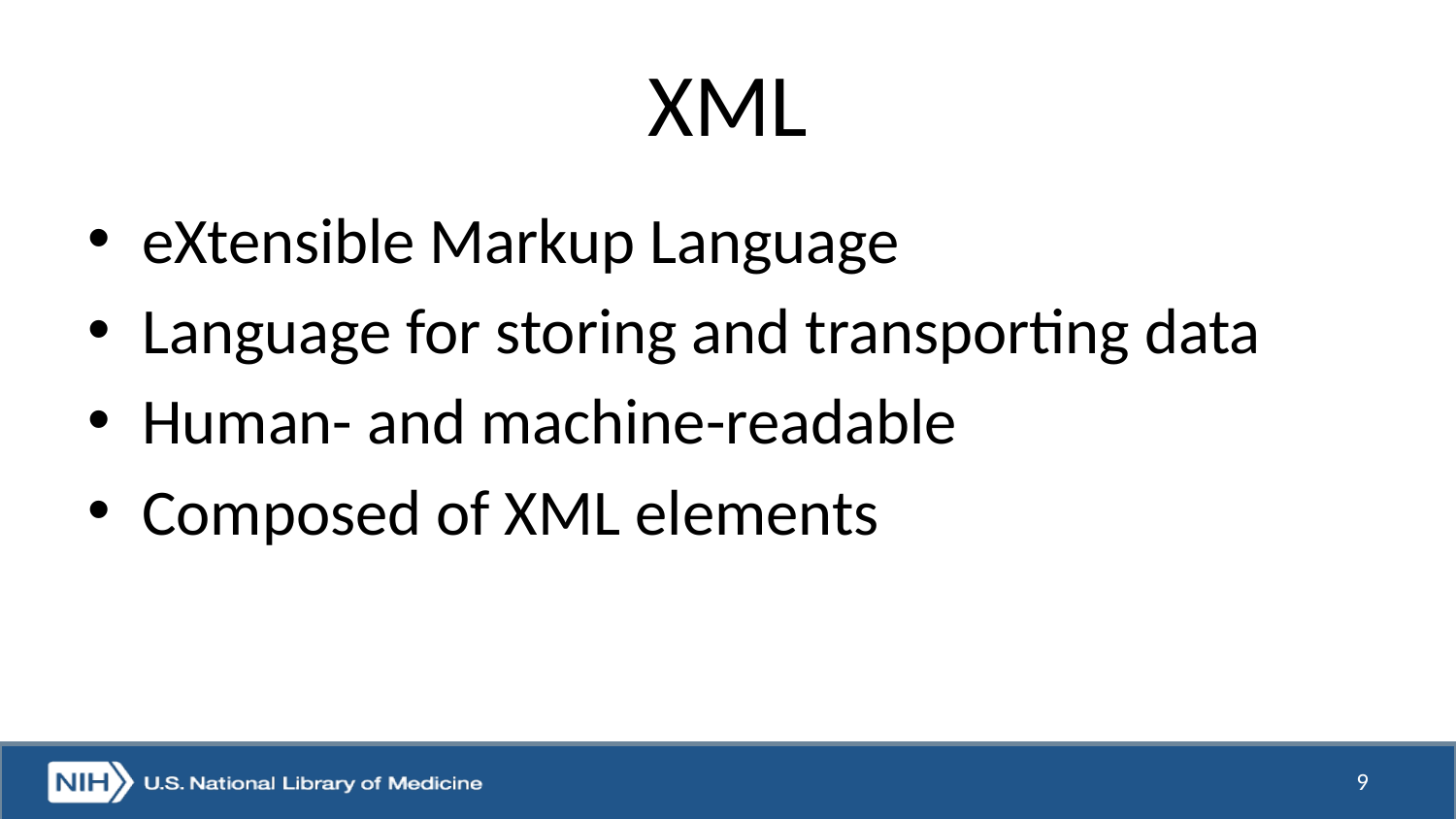

# XML
eXtensible Markup Language
Language for storing and transporting data
Human- and machine-readable
Composed of XML elements

9